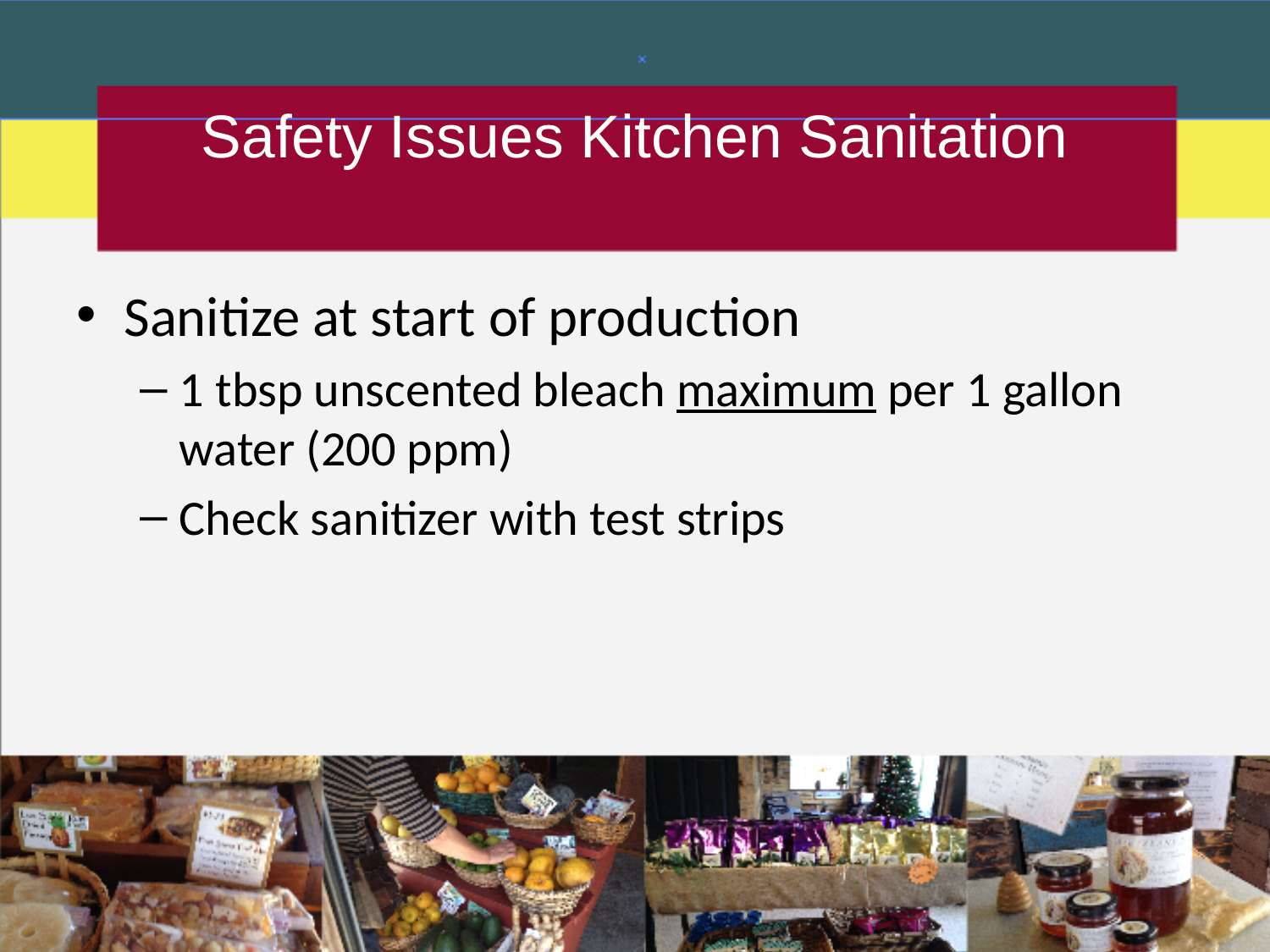

# Safety Issues Kitchen Sanitation
Sanitize at start of production
1 tbsp unscented bleach maximum per 1 gallon water (200 ppm)
Check sanitizer with test strips